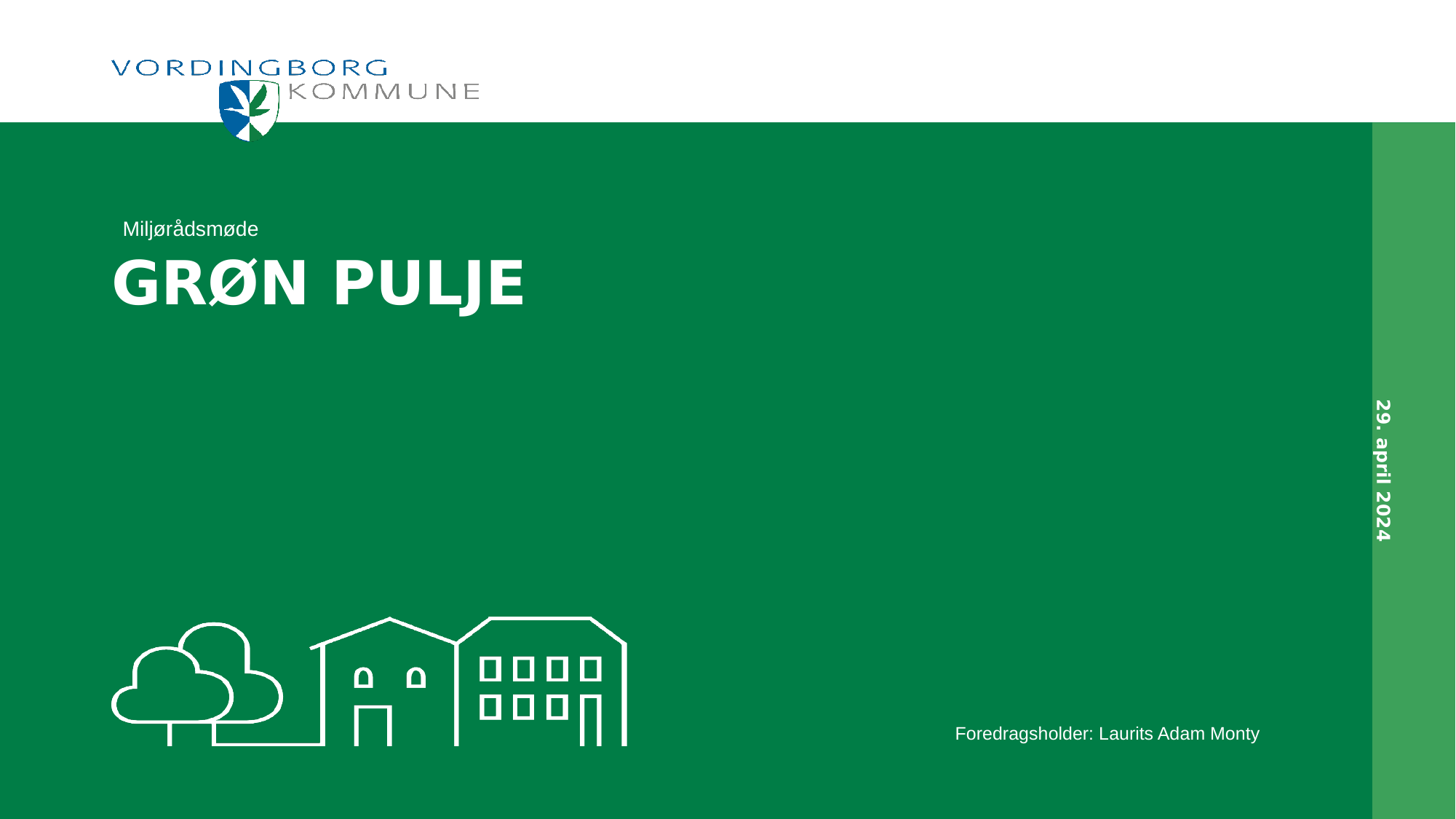

29. april 2024
Miljørådsmøde
Grøn Pulje
Foredragsholder: Laurits Adam Monty